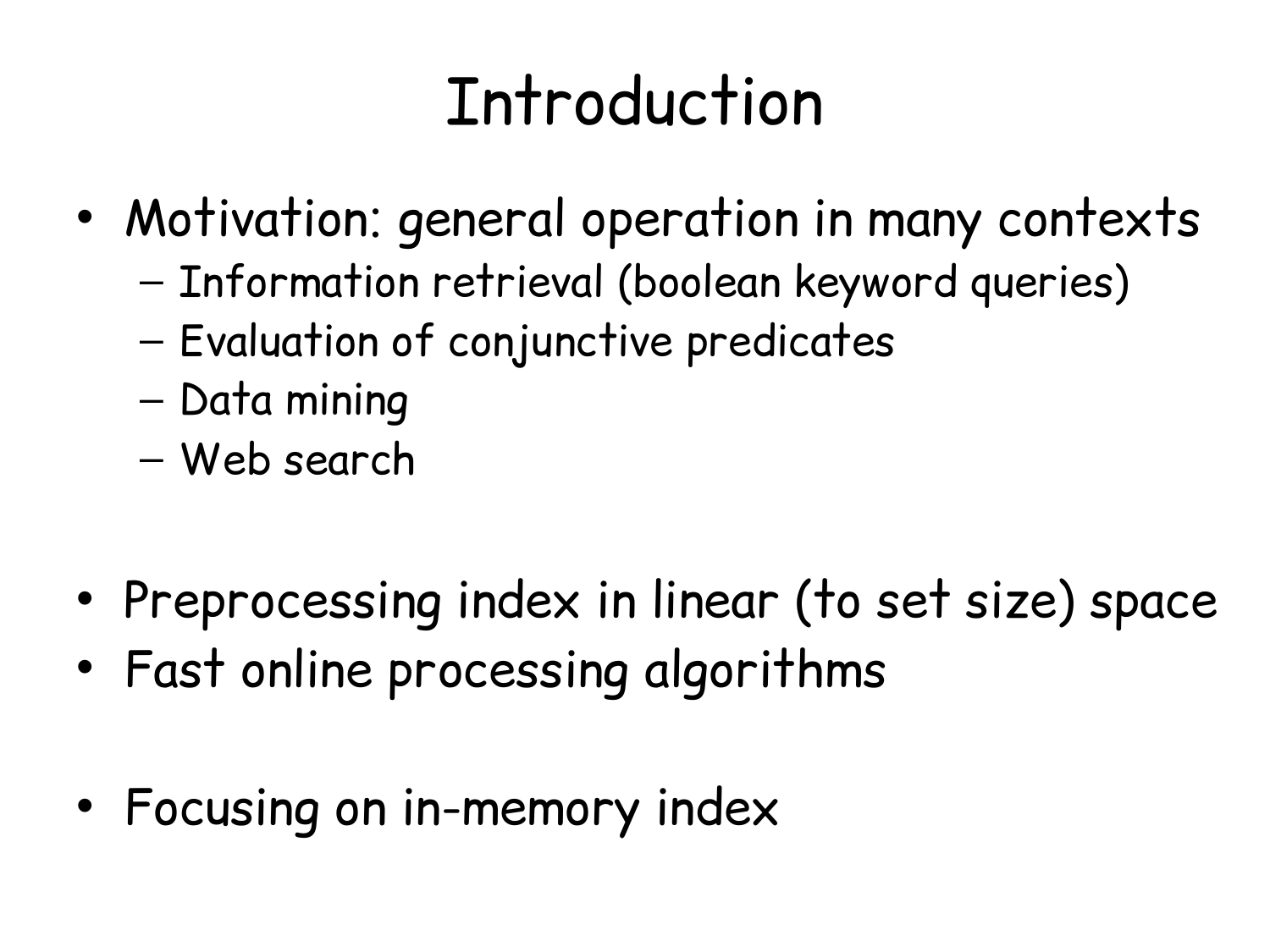

# Introduction
Motivation: general operation in many contexts
Information retrieval (boolean keyword queries)
Evaluation of conjunctive predicates
Data mining
Web search

Preprocessing index in linear (to set size) space
Fast online processing algorithms

Focusing on in-memory index